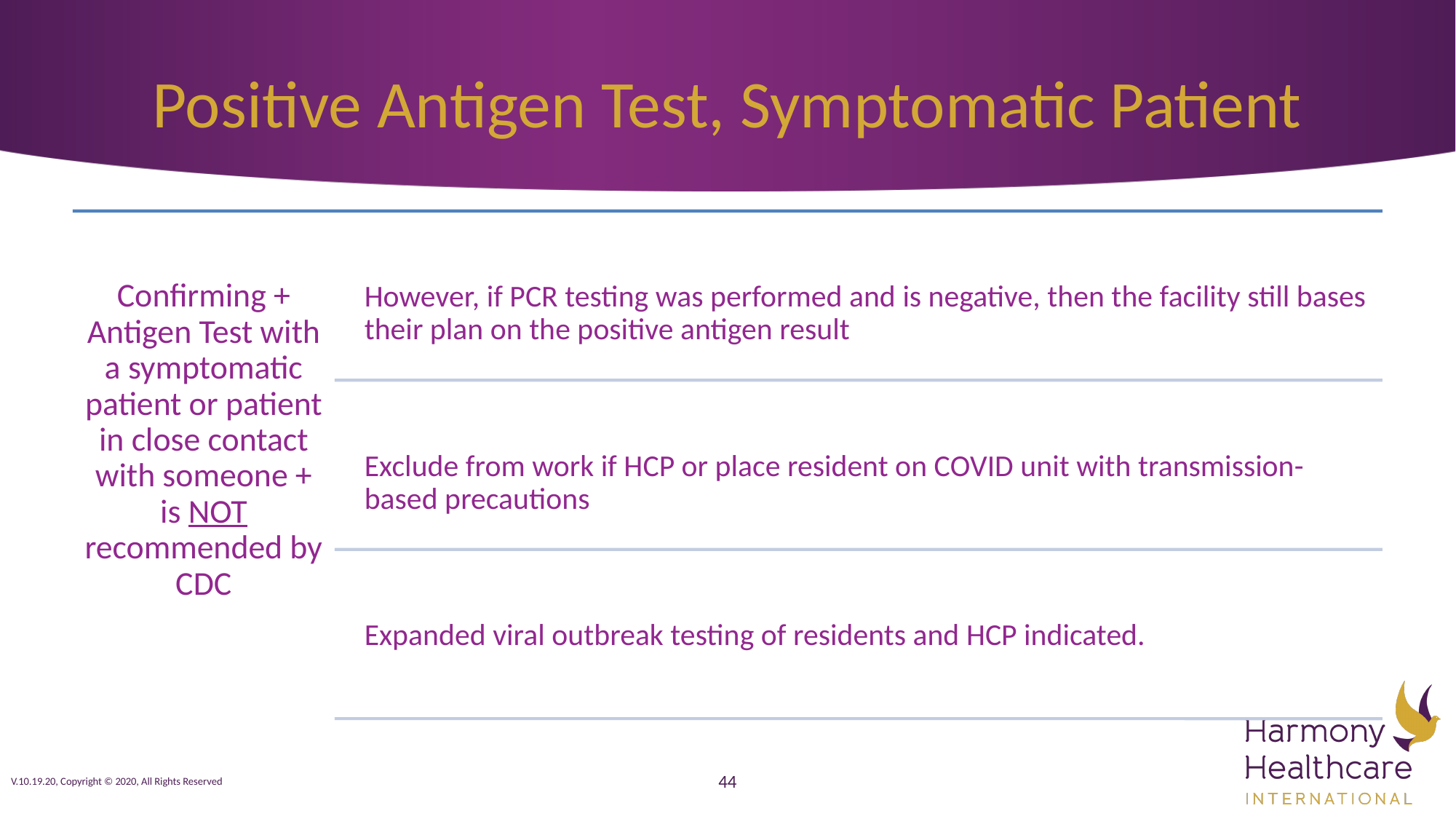

# Positive Antigen Test, Symptomatic Patient

Confirming + Antigen Test with a symptomatic patient or patient in close contact with someone + is NOT recommended by CDC

However, if PCR testing was performed and is negative, then the facility still bases their plan on the positive antigen result

Exclude from work if HCP or place resident on COVID unit with transmission-based precautions

Expanded viral outbreak testing of residents and HCP indicated.
V.10.19.20, Copyright © 2020, All Rights Reserved
44